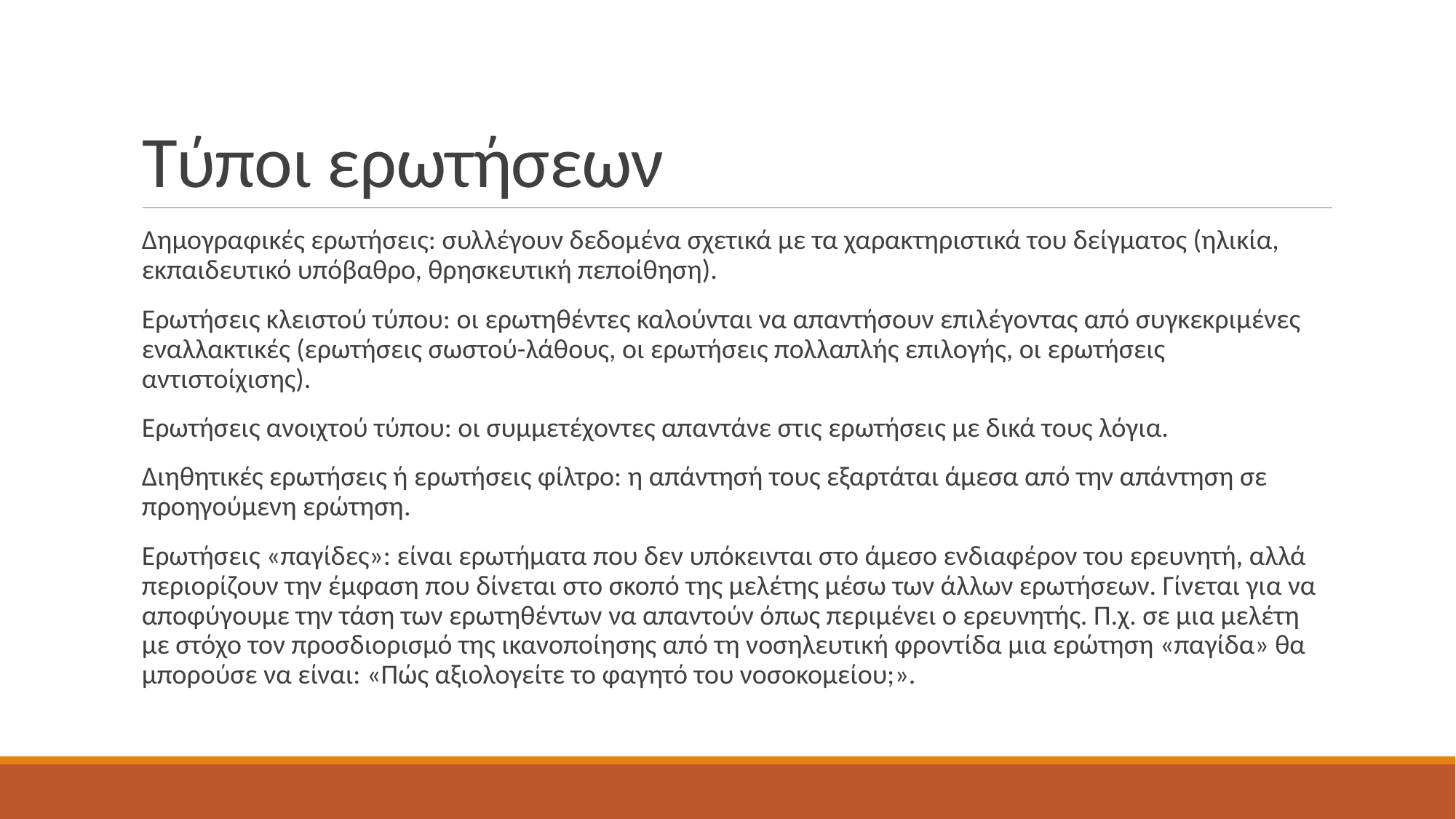

# Τύποι ερωτήσεων
Δημογραφικές ερωτήσεις: συλλέγουν δεδομένα σχετικά με τα χαρακτηριστικά του δείγματος (ηλικία, εκπαιδευτικό υπόβαθρο, θρησκευτική πεποίθηση).
Ερωτήσεις κλειστού τύπου: οι ερωτηθέντες καλούνται να απαντήσουν επιλέγοντας από συγκεκριμένες εναλλακτικές (ερωτήσεις σωστού-λάθους, οι ερωτήσεις πολλαπλής επιλογής, οι ερωτήσεις αντιστοίχισης).
Ερωτήσεις ανοιχτού τύπου: οι συμμετέχοντες απαντάνε στις ερωτήσεις με δικά τους λόγια.
Διηθητικές ερωτήσεις ή ερωτήσεις φίλτρο: η απάντησή τους εξαρτάται άμεσα από την απάντηση σε προηγούμενη ερώτηση.
Ερωτήσεις «παγίδες»: είναι ερωτήματα που δεν υπόκεινται στο άμεσο ενδιαφέρον του ερευνητή, αλλά περιορίζουν την έμφαση που δίνεται στο σκοπό της μελέτης μέσω των άλλων ερωτήσεων. Γίνεται για να αποφύγουμε την τάση των ερωτηθέντων να απαντούν όπως περιμένει ο ερευνητής. Π.χ. σε μια μελέτη με στόχο τον προσδιορισμό της ικανοποίησης από τη νοσηλευτική φροντίδα μια ερώτηση «παγίδα» θα μπορούσε να είναι: «Πώς αξιολογείτε το φαγητό του νοσοκομείου;».